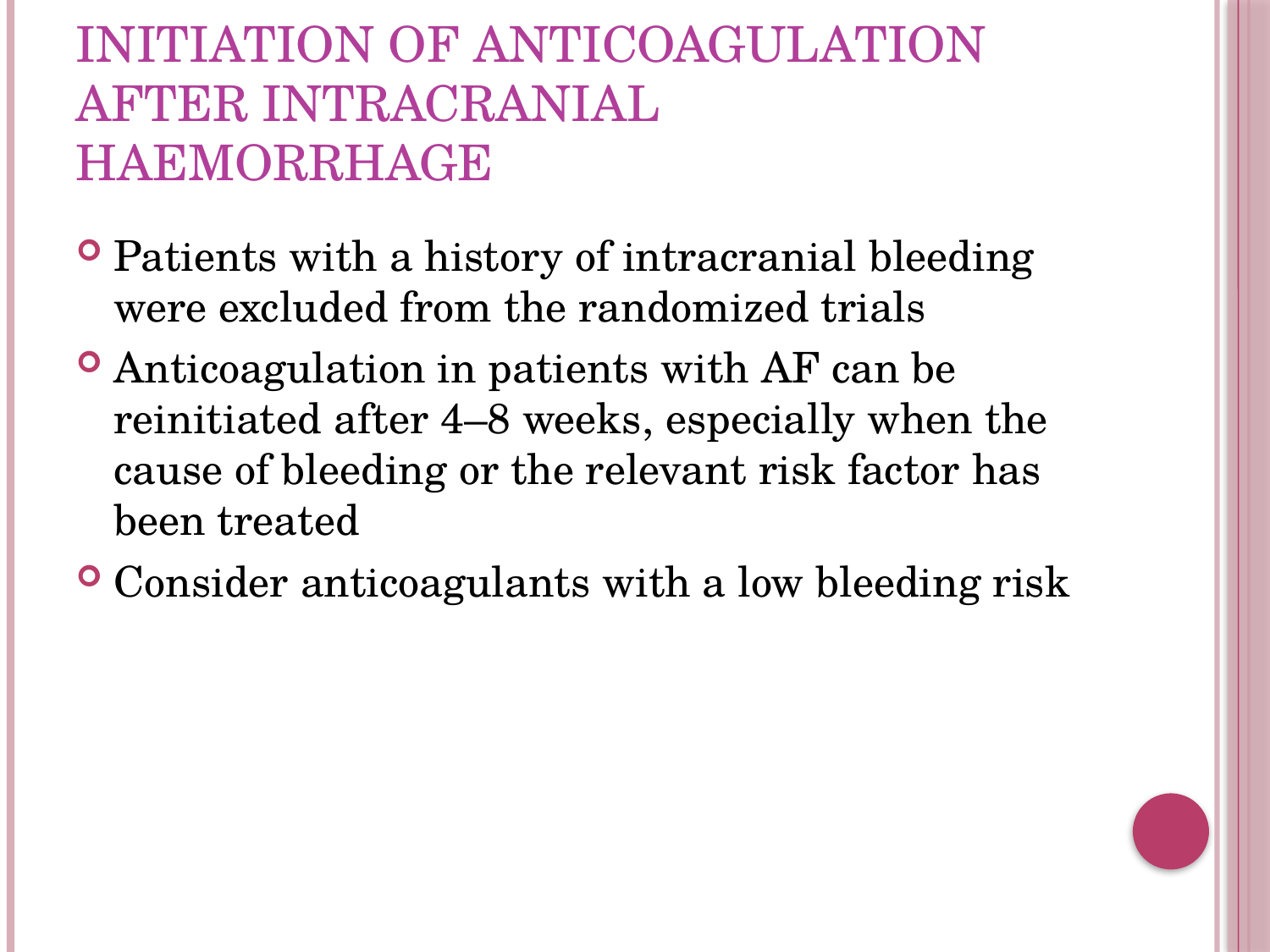

# Initiation of anticoagulation after Intracranial haemorrhage
Patients with a history of intracranial bleeding were excluded from the randomized trials
Anticoagulation in patients with AF can be reinitiated after 4–8 weeks, especially when the cause of bleeding or the relevant risk factor has been treated
Consider anticoagulants with a low bleeding risk